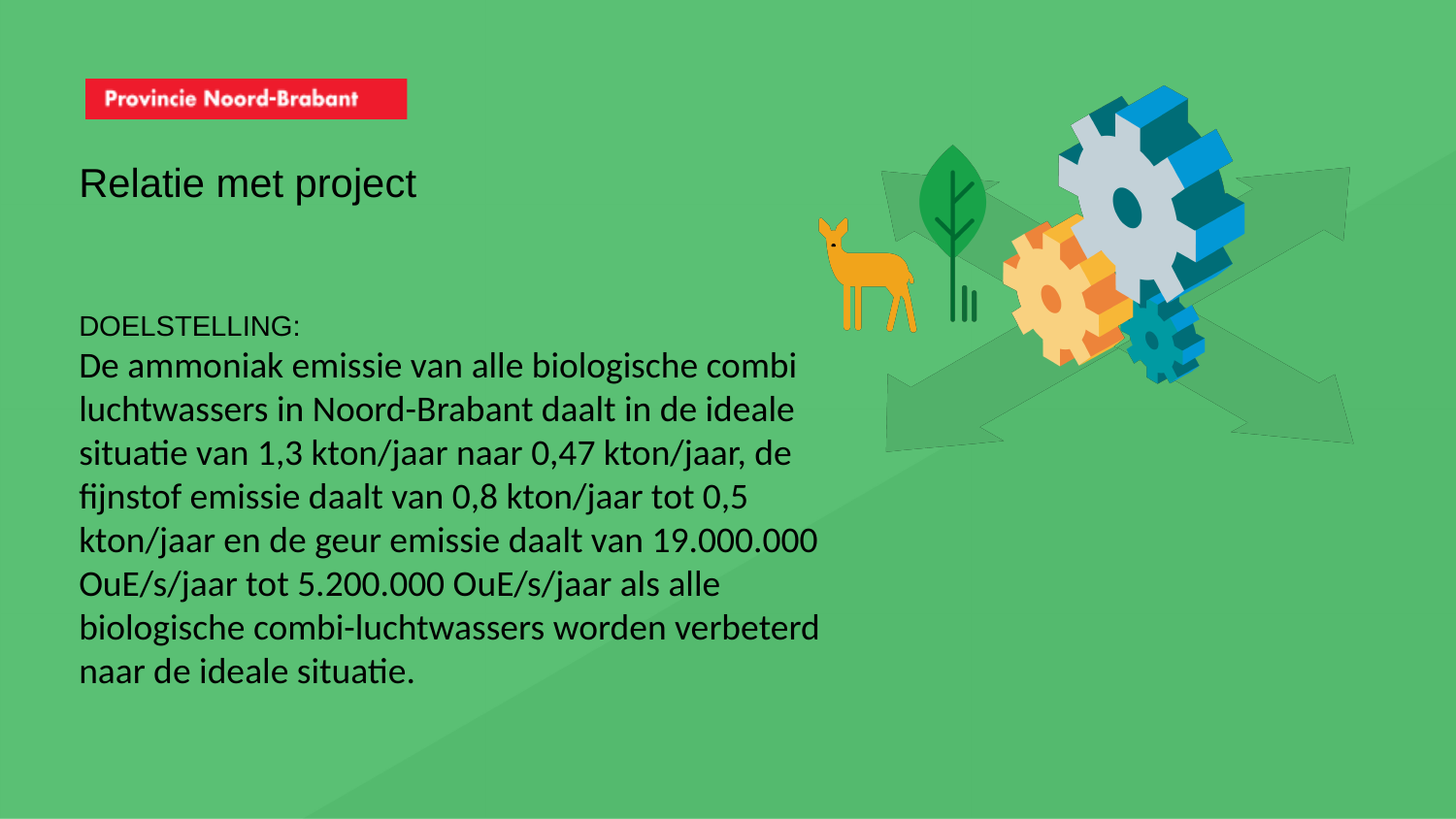

Relatie met project
Doelstelling:
De ammoniak emissie van alle biologische combi luchtwassers in Noord-Brabant daalt in de ideale situatie van 1,3 kton/jaar naar 0,47 kton/jaar, de fijnstof emissie daalt van 0,8 kton/jaar tot 0,5 kton/jaar en de geur emissie daalt van 19.000.000 OuE/s/jaar tot 5.200.000 OuE/s/jaar als alle biologische combi-luchtwassers worden verbeterd naar de ideale situatie.